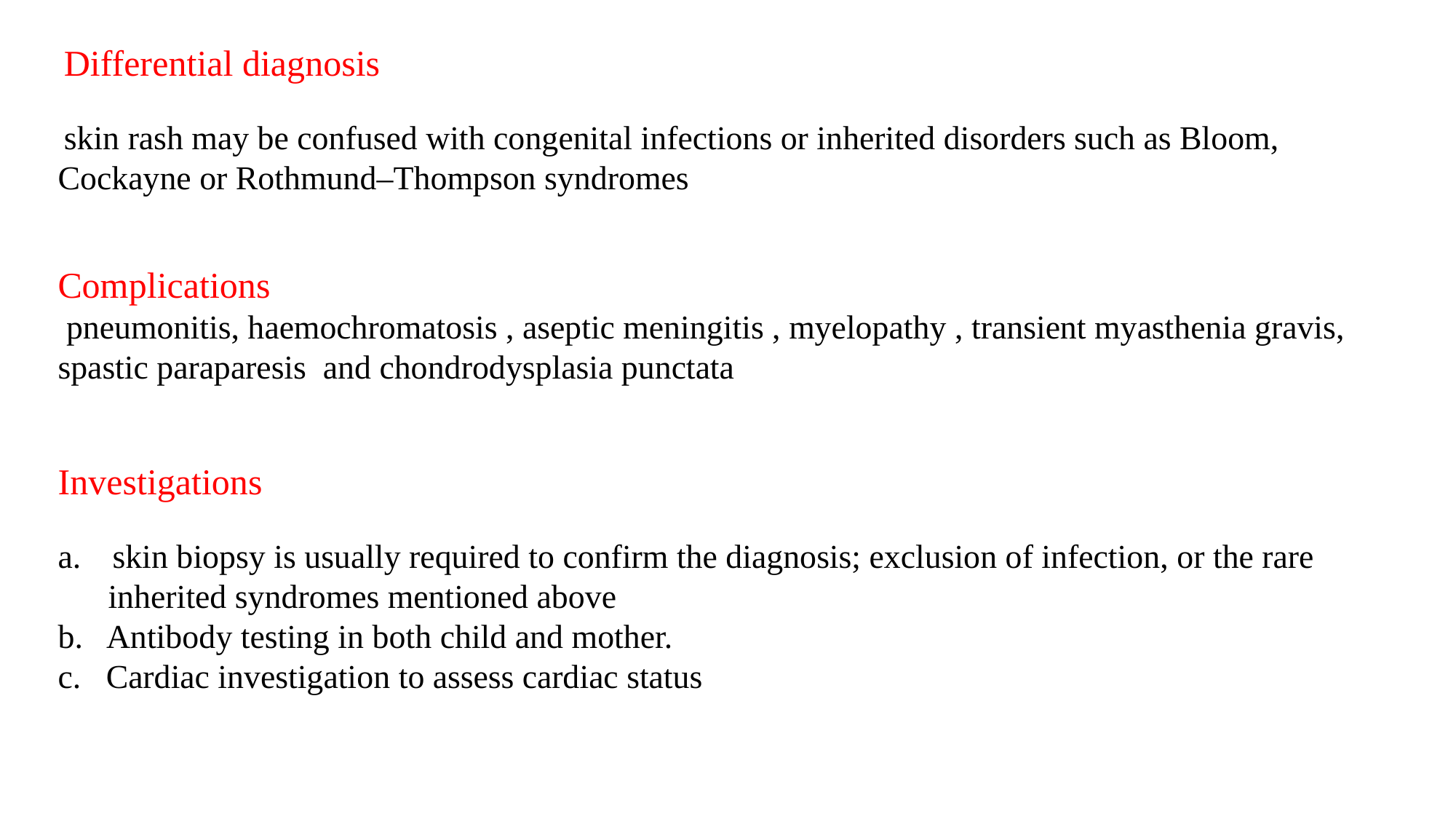

Differential diagnosis

 skin rash may be confused with congenital infections or inherited disorders such as Bloom, Cockayne or Rothmund–Thompson syndromes

Complications
 pneumonitis, haemochromatosis , aseptic meningitis , myelopathy , transient myasthenia gravis, spastic paraparesis  and chondrodysplasia punctata

Investigations

skin biopsy is usually required to confirm the diagnosis; exclusion of infection, or the rare
      inherited syndromes mentioned above
b.   Antibody testing in both child and mother.
c.   Cardiac investigation to assess cardiac status